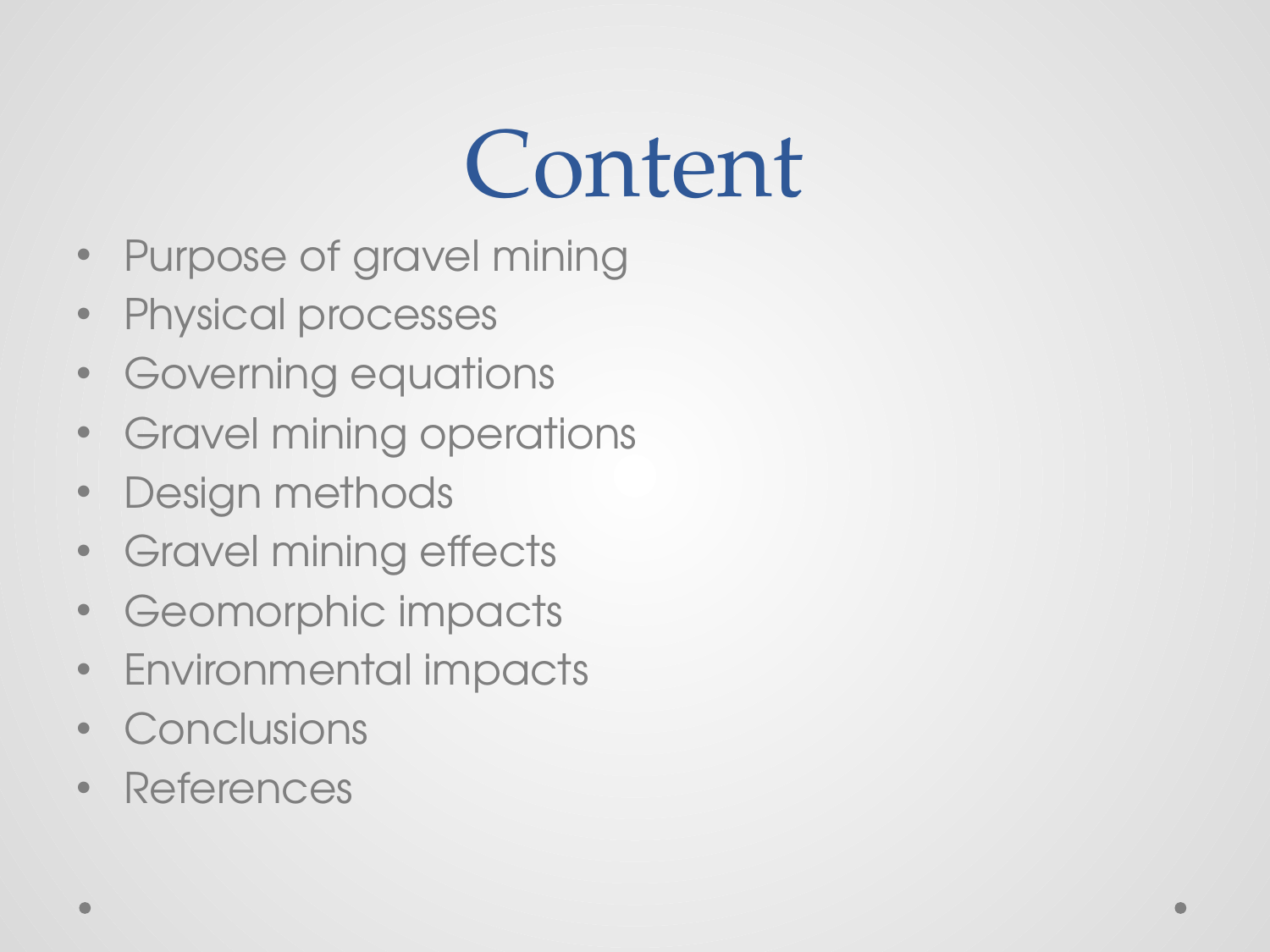

# Content
Purpose of gravel mining
Physical processes
Governing equations
Gravel mining operations
Design methods
Gravel mining effects
Geomorphic impacts
Environmental impacts
Conclusions
References